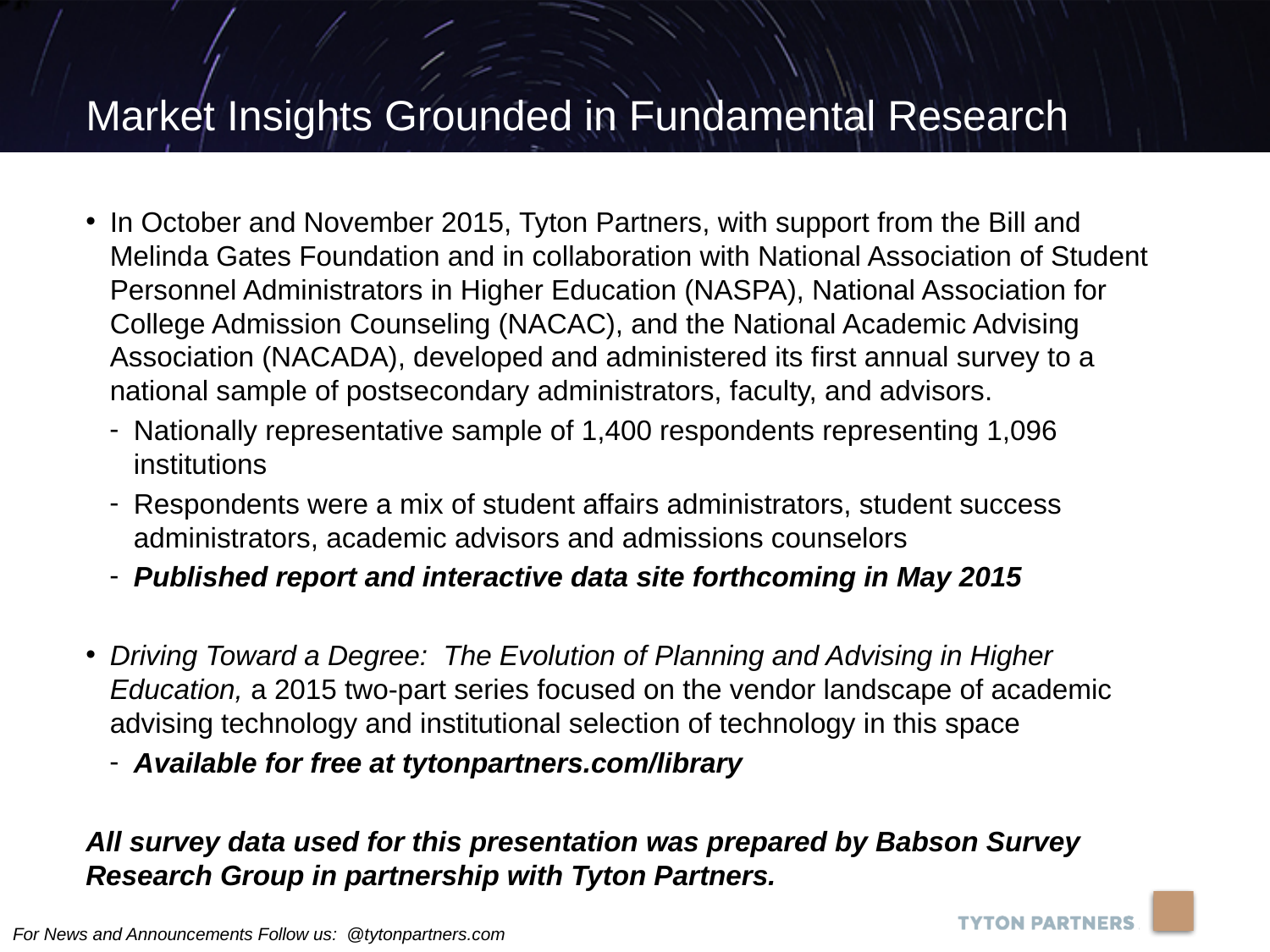

Market Insights Grounded in Fundamental Research

In October and November 2015, Tyton Partners, with support from the Bill and Melinda Gates Foundation and in collaboration with National Association of Student Personnel Administrators in Higher Education (NASPA), National Association for College Admission Counseling (NACAC), and the National Academic Advising Association (NACADA), developed and administered its first annual survey to a national sample of postsecondary administrators, faculty, and advisors.
Nationally representative sample of 1,400 respondents representing 1,096 institutions
Respondents were a mix of student affairs administrators, student success administrators, academic advisors and admissions counselors
Published report and interactive data site forthcoming in May 2015

Driving Toward a Degree:  The Evolution of Planning and Advising in Higher Education, a 2015 two-part series focused on the vendor landscape of academic advising technology and institutional selection of technology in this space
Available for free at tytonpartners.com/library

All survey data used for this presentation was prepared by Babson Survey Research Group in partnership with Tyton Partners.

For News and Announcements Follow us:  @tytonpartners.com
3